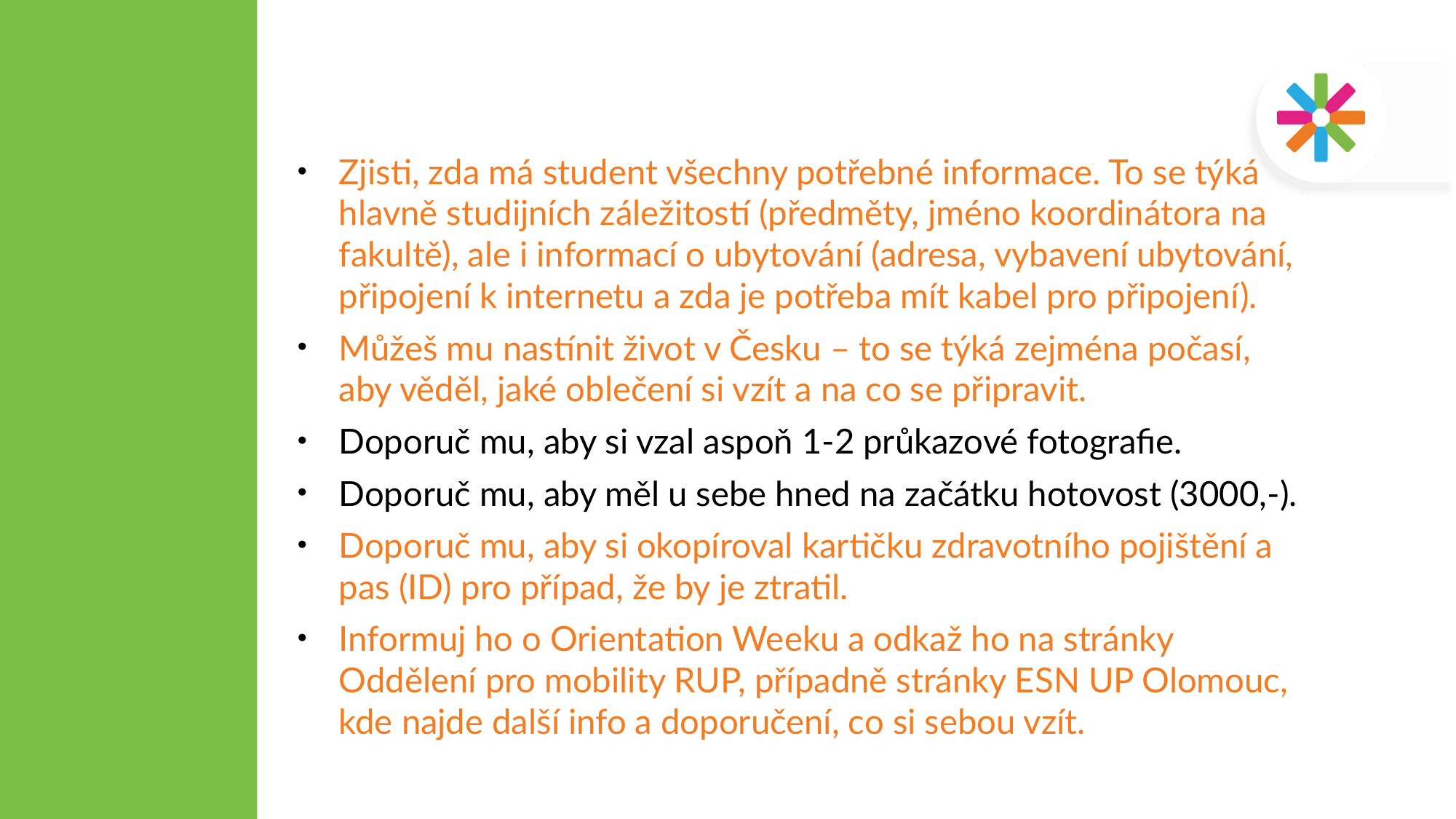

Zjisti, zda má student všechny potřebné informace. To se týká hlavně studijních záležitostí (předměty, jméno koordinátora na fakultě), ale i informací o ubytování (adresa, vybavení ubytování, připojení k internetu a zda je potřeba mít kabel pro připojení).
Můžeš mu nastínit život v Česku – to se týká zejména počasí, aby věděl, jaké oblečení si vzít a na co se připravit.
Doporuč mu, aby si vzal aspoň 1-2 průkazové fotografie.
Doporuč mu, aby měl u sebe hned na začátku hotovost (3000,-).
Doporuč mu, aby si okopíroval kartičku zdravotního pojištění a pas (ID) pro případ, že by je ztratil.
Informuj ho o Orientation Weeku a odkaž ho na stránky Oddělení pro mobility RUP, případně stránky ESN UP Olomouc, kde najde další info a doporučení, co si sebou vzít.